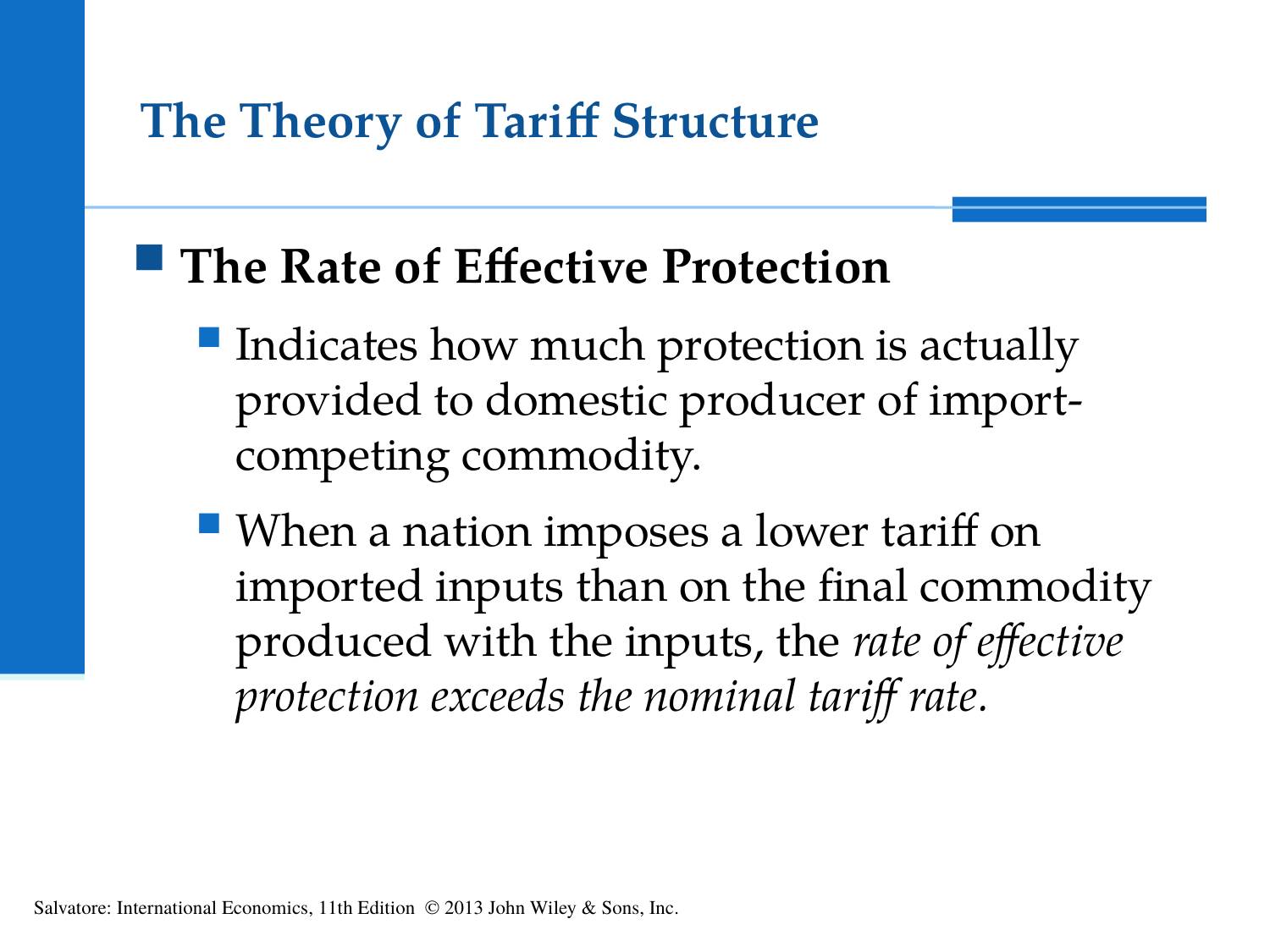

# The Theory of Tariff Structure
The Rate of Effective Protection
Indicates how much protection is actually provided to domestic producer of import-competing commodity.
When a nation imposes a lower tariff on imported inputs than on the final commodity produced with the inputs, the rate of effective protection exceeds the nominal tariff rate.
Salvatore: International Economics, 11th Edition  © 2013 John Wiley & Sons, Inc.